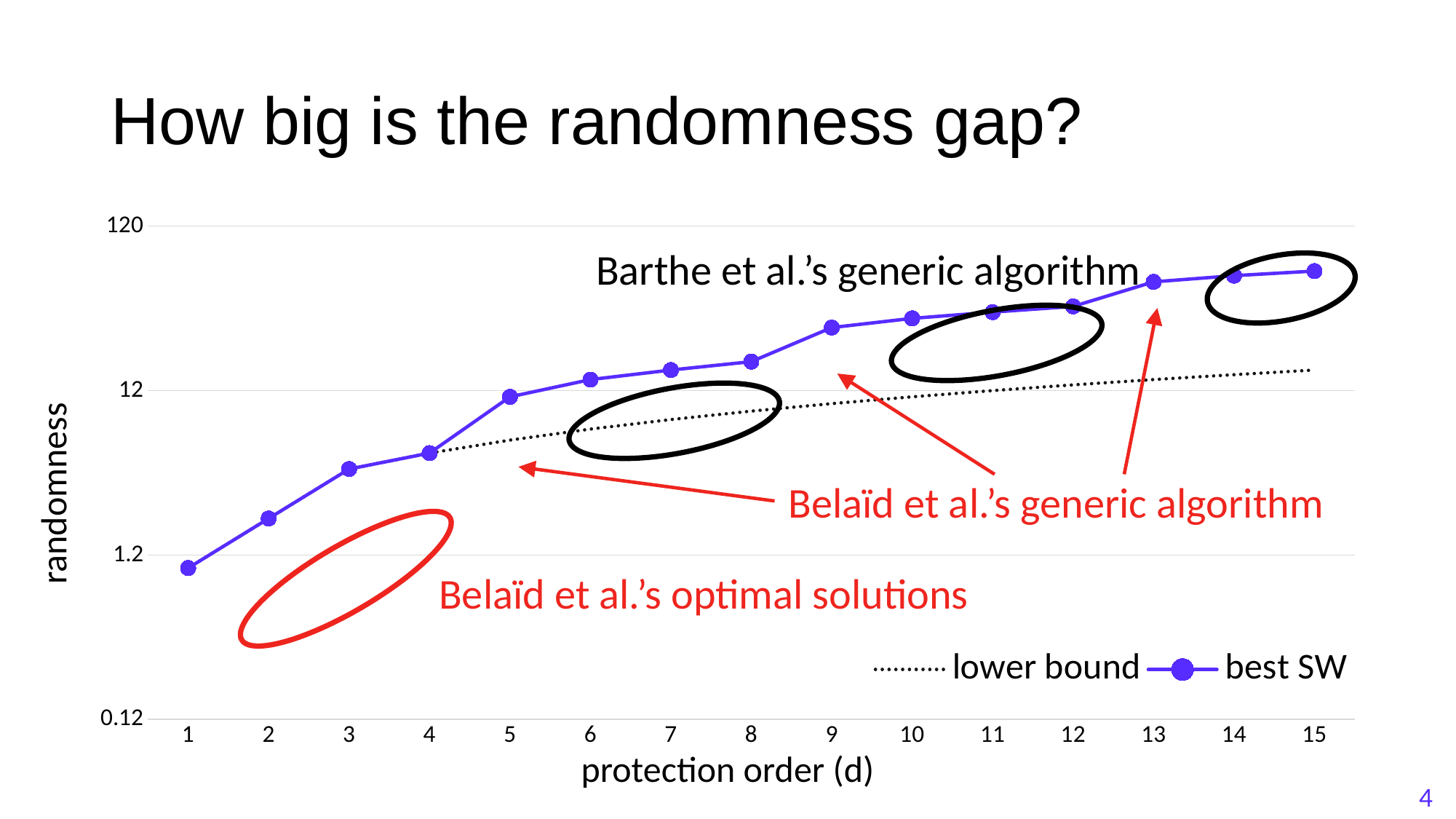

# How big is the randomness gap?

### Chart

| Category | lower bound | best SW |
|---|---|---|
Barthe et al.’s generic algorithm

randomness
Belaïd et al.’s generic algorithm

Belaïd et al.’s optimal solutions
protection order (d)